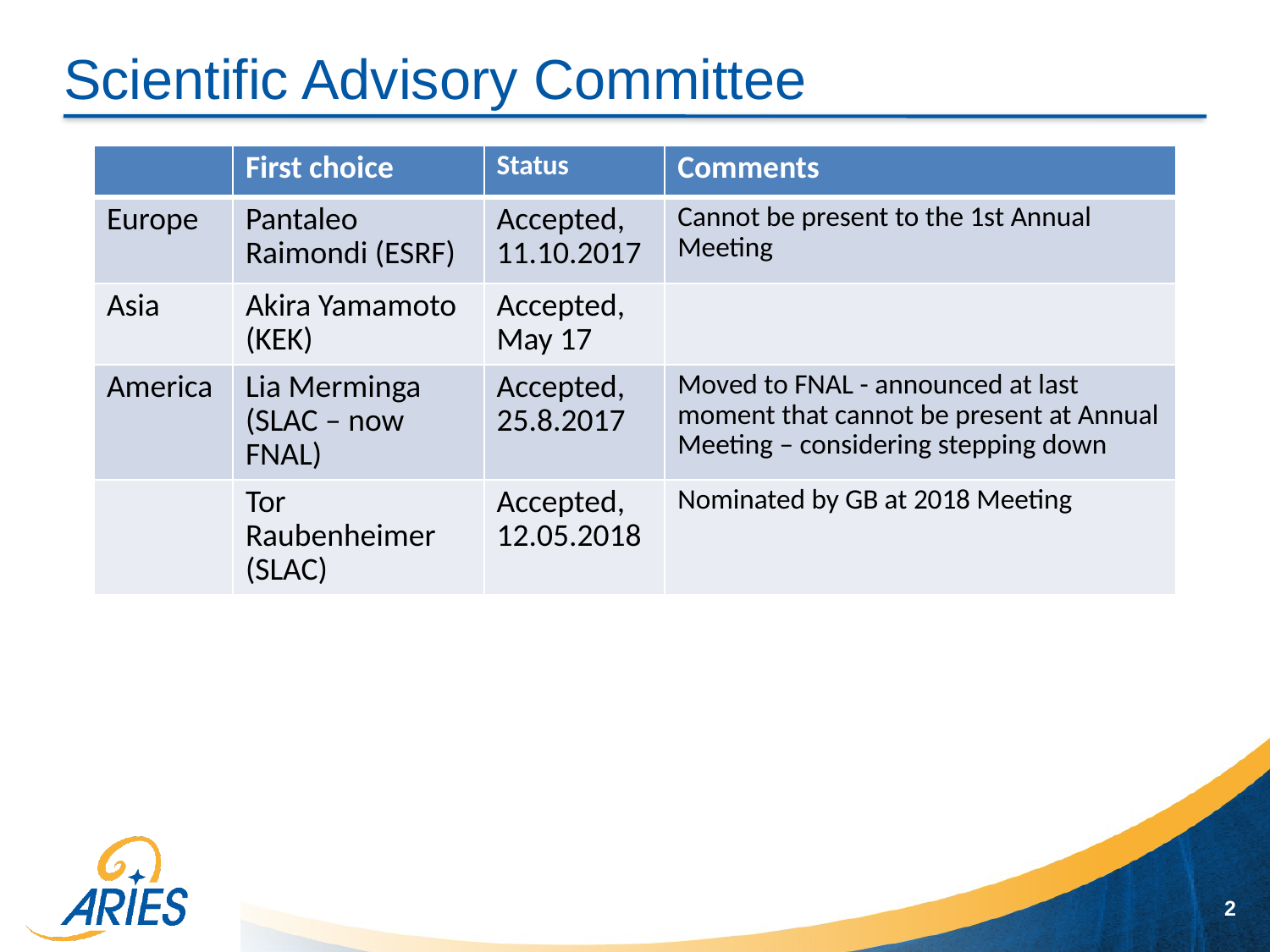

# Scientific Advisory Committee
|  | First choice | Status | Comments |
| --- | --- | --- | --- |
| Europe | Pantaleo Raimondi (ESRF) | Accepted, 11.10.2017 | Cannot be present to the 1st Annual Meeting |
| Asia | Akira Yamamoto (KEK) | Accepted, May 17 |  |
| America | Lia Merminga (SLAC – now FNAL) | Accepted, 25.8.2017 | Moved to FNAL - announced at last moment that cannot be present at Annual Meeting – considering stepping down |
|  | Tor Raubenheimer (SLAC) | Accepted, 12.05.2018 | Nominated by GB at 2018 Meeting |
2